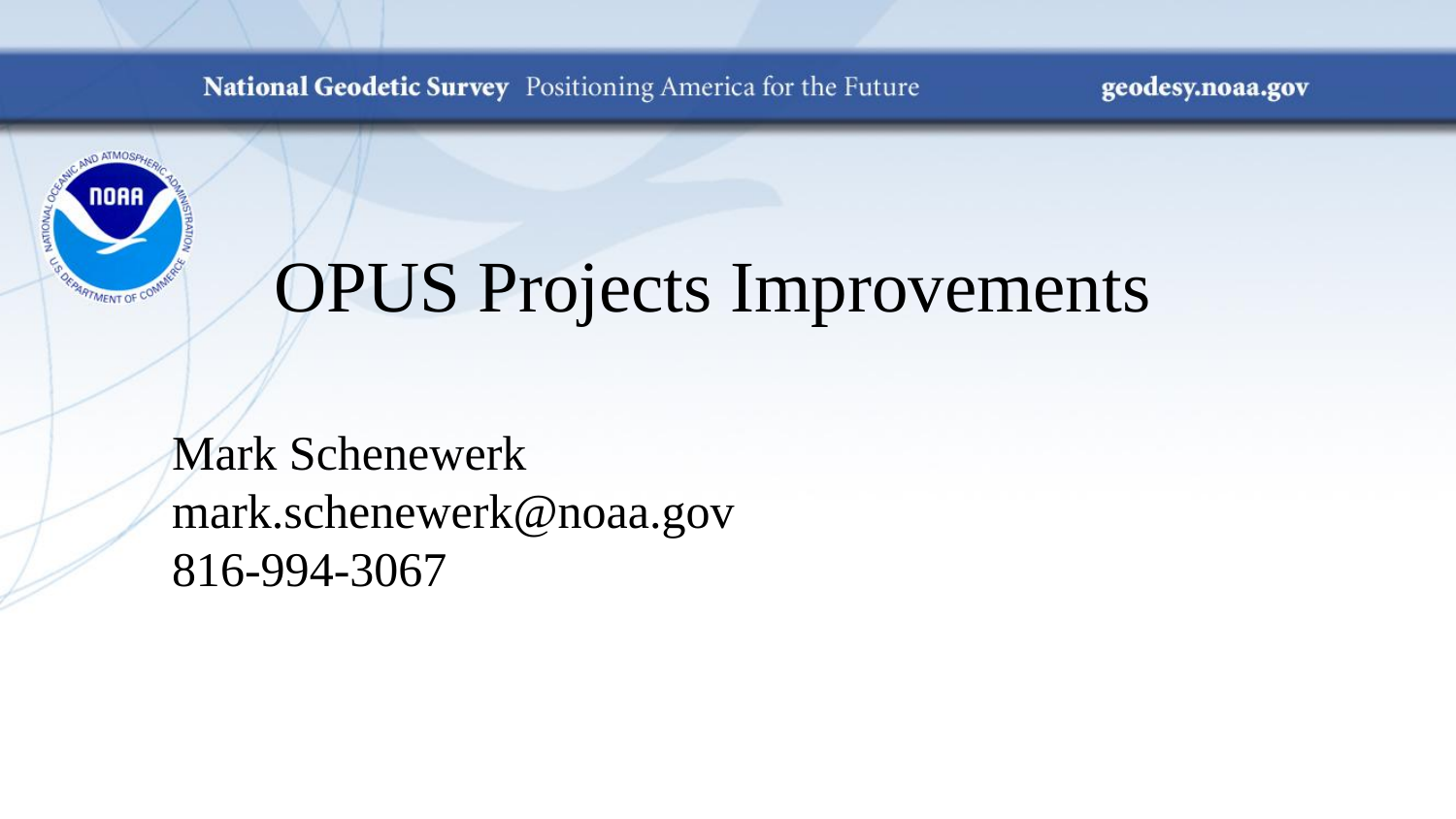

# OPUS Projects Improvements
Mark Schenewerk
mark.schenewerk@noaa.gov
816-994-3067